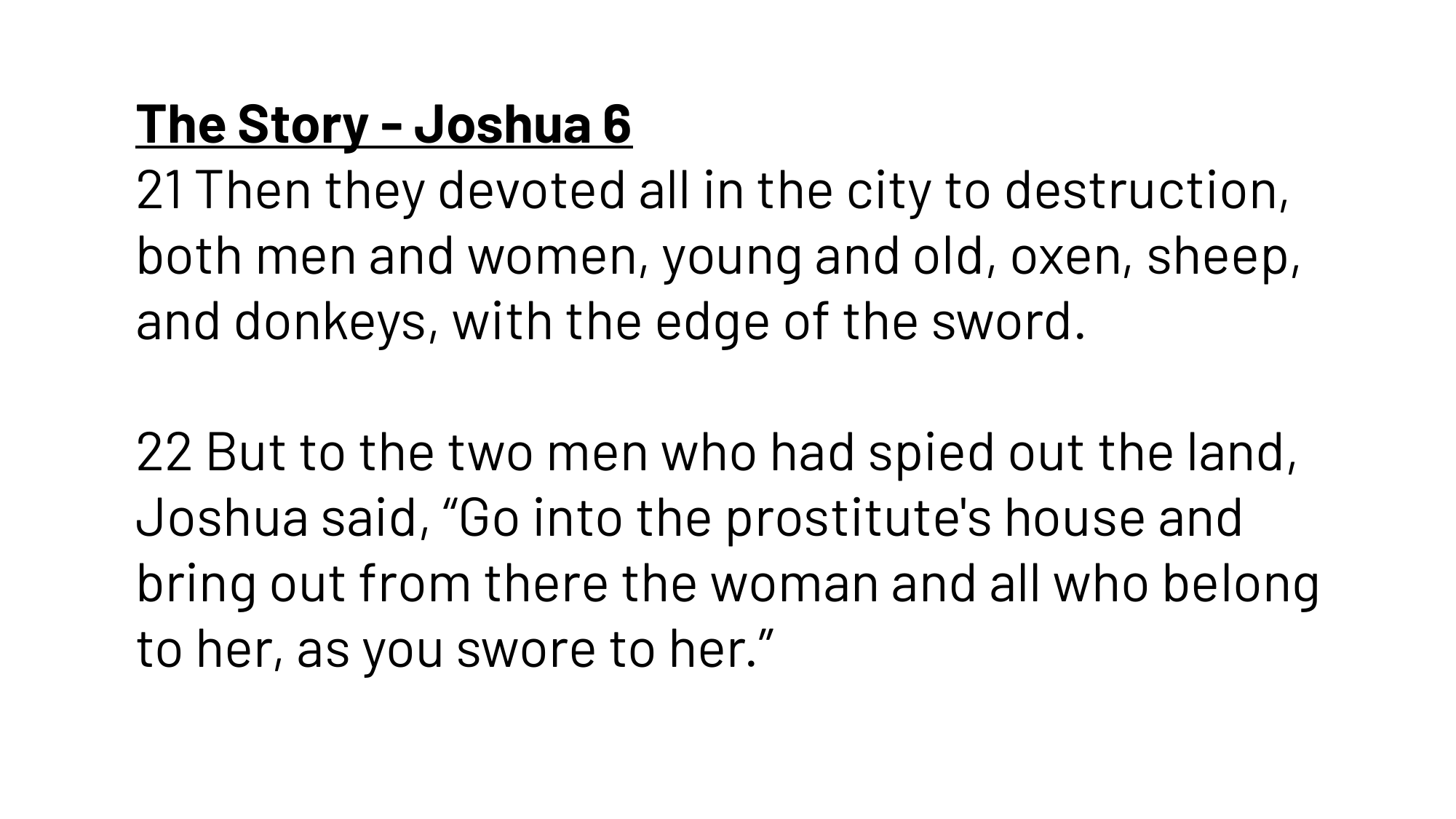

The Story - Joshua 6
21 Then they devoted all in the city to destruction, both men and women, young and old, oxen, sheep, and donkeys, with the edge of the sword.

22 But to the two men who had spied out the land, Joshua said, “Go into the prostitute's house and bring out from there the woman and all who belong to her, as you swore to her.”